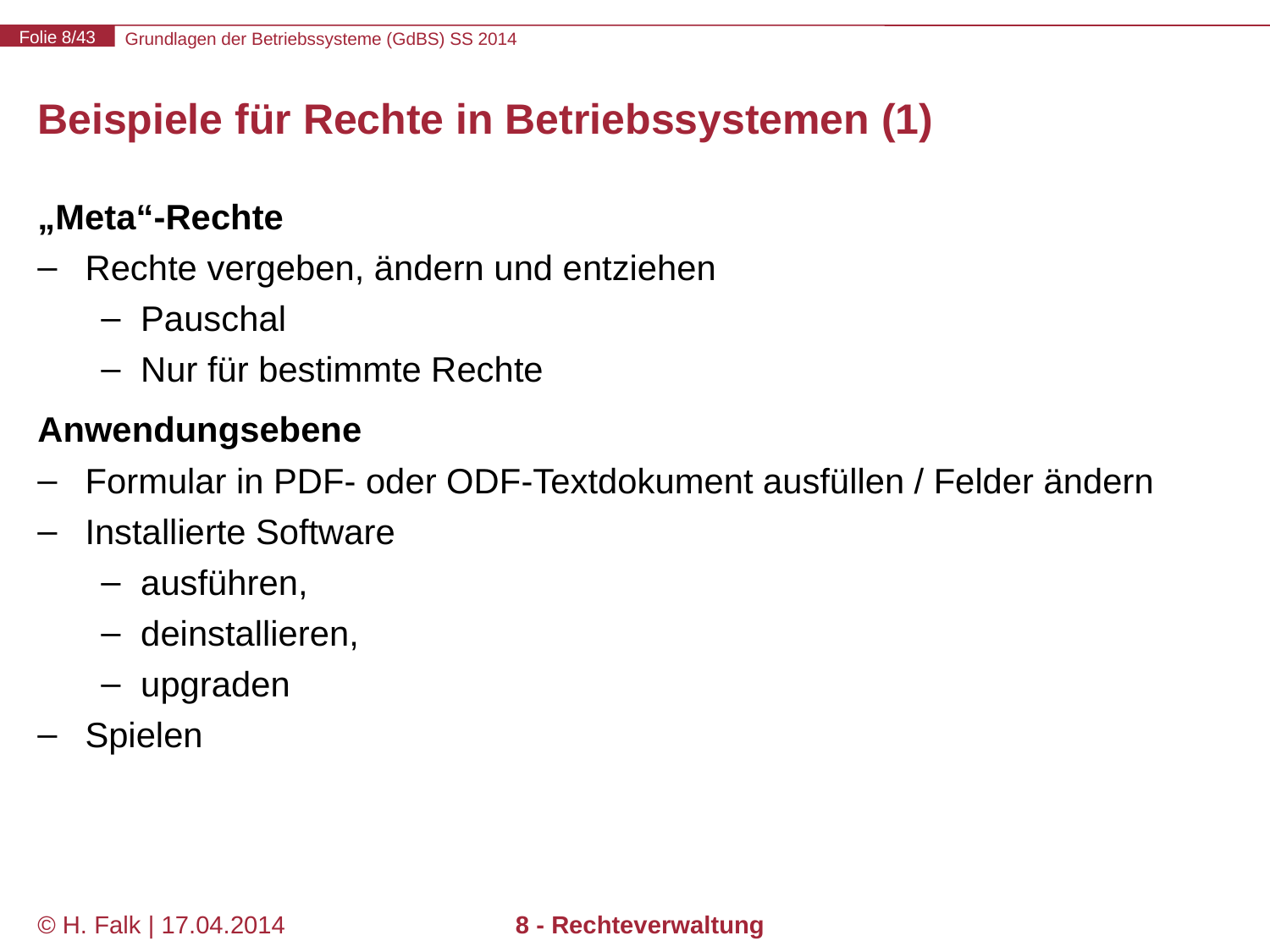

# Beispiele für Rechte in Betriebssystemen (1)
„Meta“-Rechte
Rechte vergeben, ändern und entziehen
Pauschal
Nur für bestimmte Rechte

Anwendungsebene
Formular in PDF- oder ODF-Textdokument ausfüllen / Felder ändern
Installierte Software
ausführen,
deinstallieren,
upgraden
Spielen
© H. Falk | 17.04.2014
8 - Rechteverwaltung